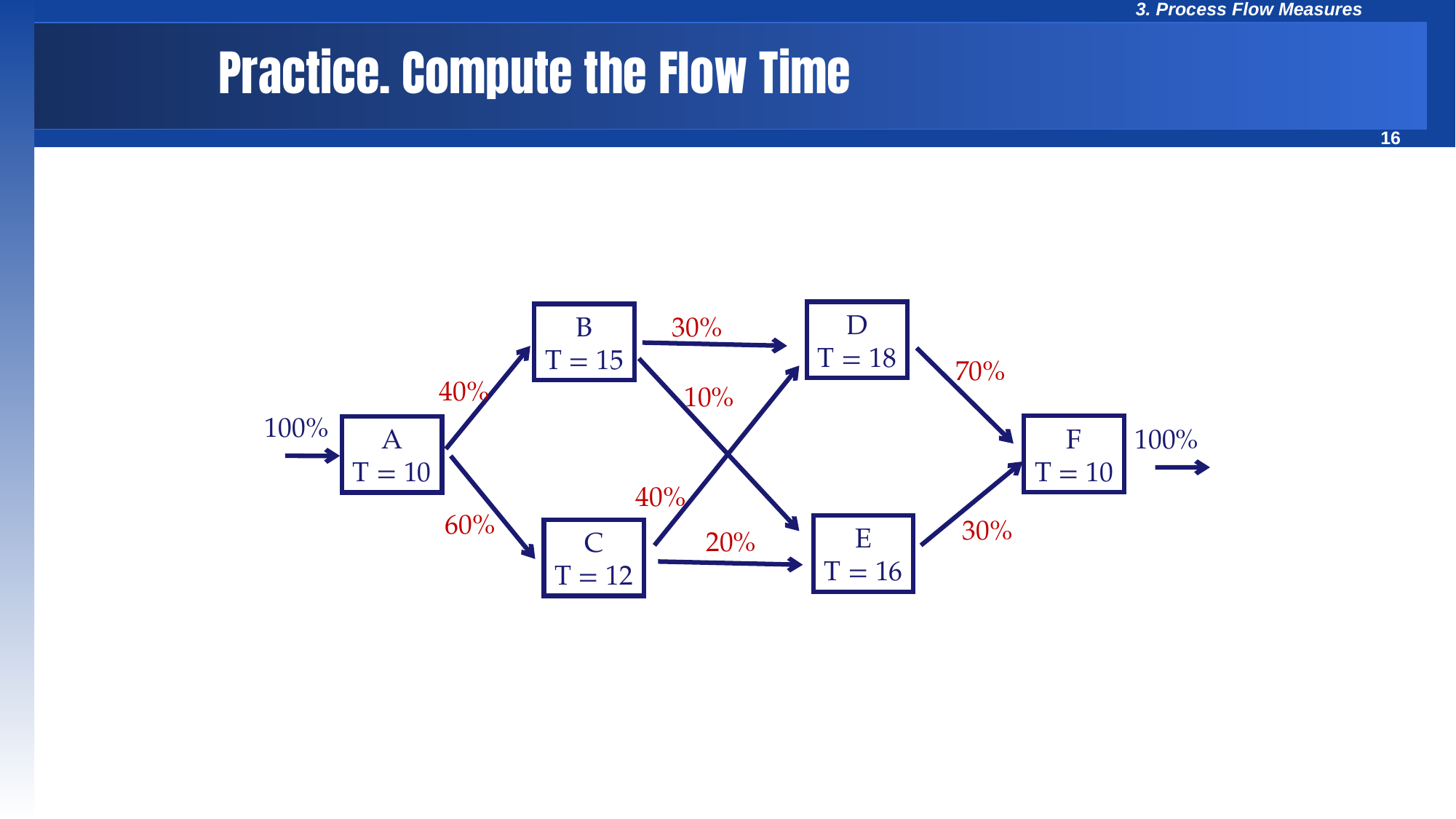

# Practice. Compute the Flow Time
D
T = 18
30%
B
T = 15

70%

40%
10%
100%
100%
F
T = 10
A
T = 10

40%
60%
30%
E
T = 16
20%
C
T = 12